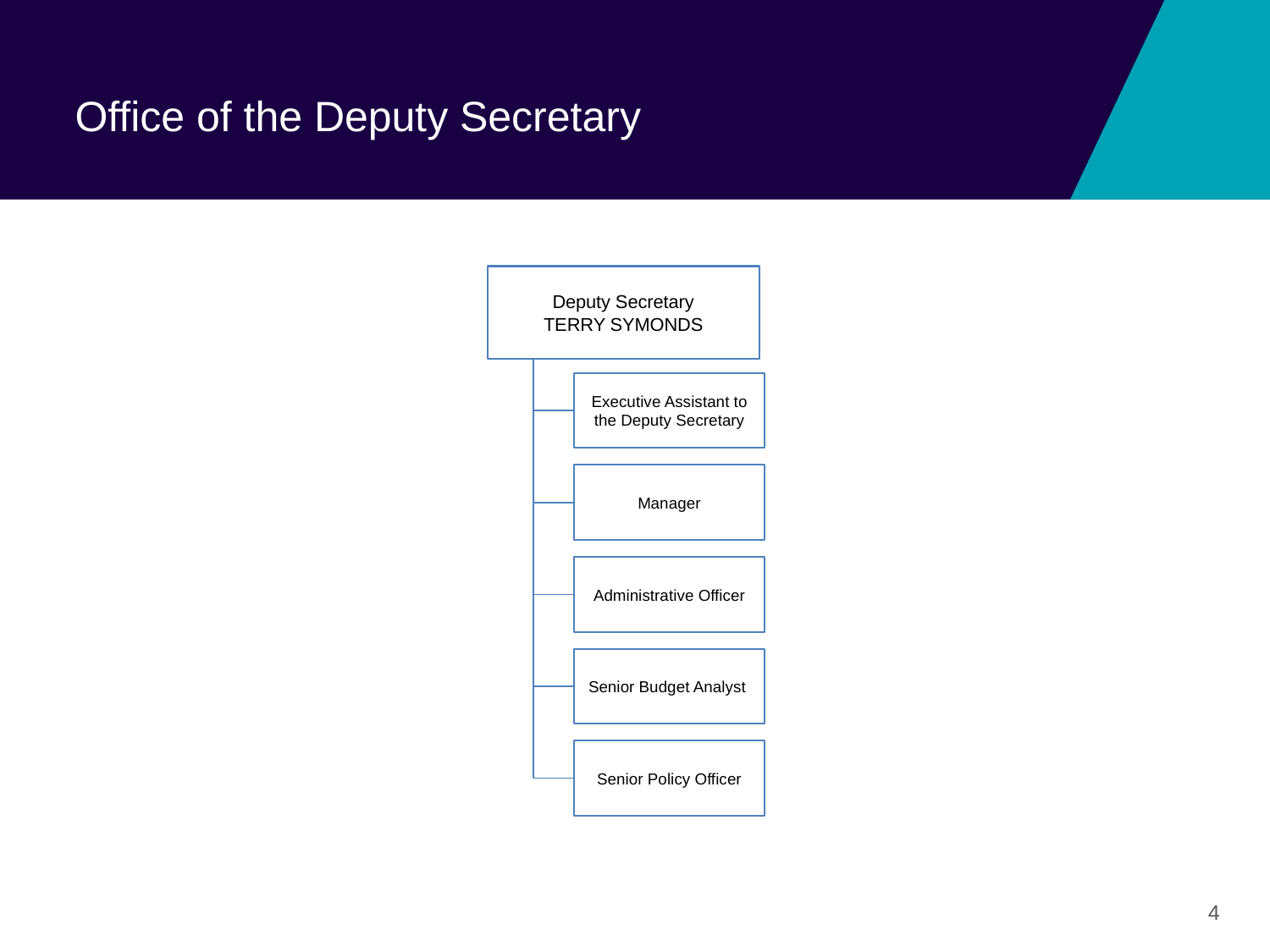

# Office of the Deputy Secretary
Deputy Secretary
TERRY SYMONDS
Executive Assistant to the Deputy Secretary
Manager
Administrative Officer
Senior Budget Analyst
Senior Policy Officer
4